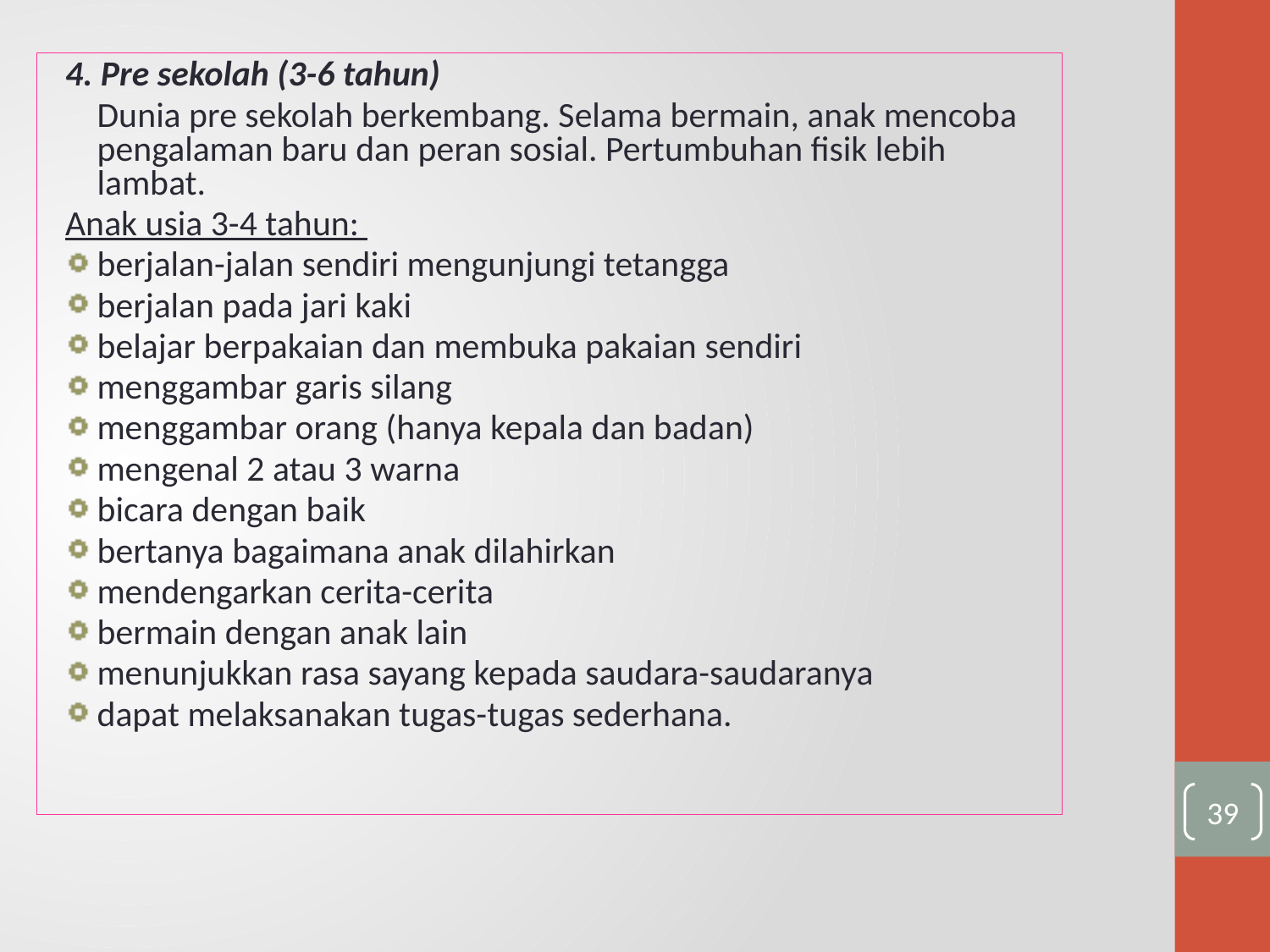

4. Pre sekolah (3-6 tahun)
	Dunia pre sekolah berkembang. Selama bermain, anak mencoba pengalaman baru dan peran sosial. Pertumbuhan fisik lebih lambat.
Anak usia 3-4 tahun:
berjalan-jalan sendiri mengunjungi tetangga
berjalan pada jari kaki
belajar berpakaian dan membuka pakaian sendiri
menggambar garis silang
menggambar orang (hanya kepala dan badan)
mengenal 2 atau 3 warna
bicara dengan baik
bertanya bagaimana anak dilahirkan
mendengarkan cerita-cerita
bermain dengan anak lain
menunjukkan rasa sayang kepada saudara-saudaranya
dapat melaksanakan tugas-tugas sederhana.
39